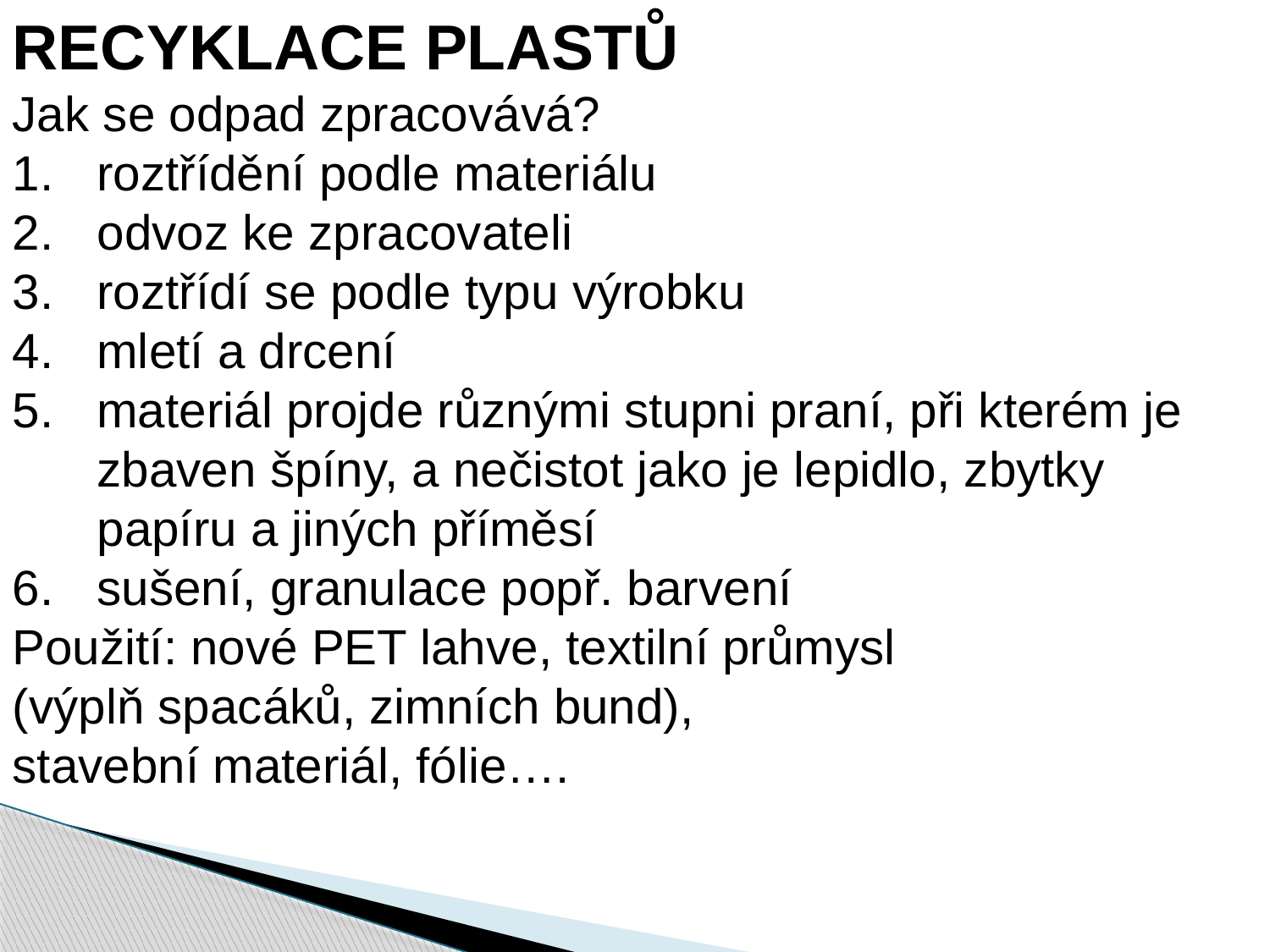

RECYKLACE PLASTŮ
Jak se odpad zpracovává?
roztřídění podle materiálu
odvoz ke zpracovateli
roztřídí se podle typu výrobku
mletí a drcení
materiál projde různými stupni praní, při kterém je zbaven špíny, a nečistot jako je lepidlo, zbytky papíru a jiných příměsí
sušení, granulace popř. barvení
Použití: nové PET lahve, textilní průmysl
(výplň spacáků, zimních bund),
stavební materiál, fólie….